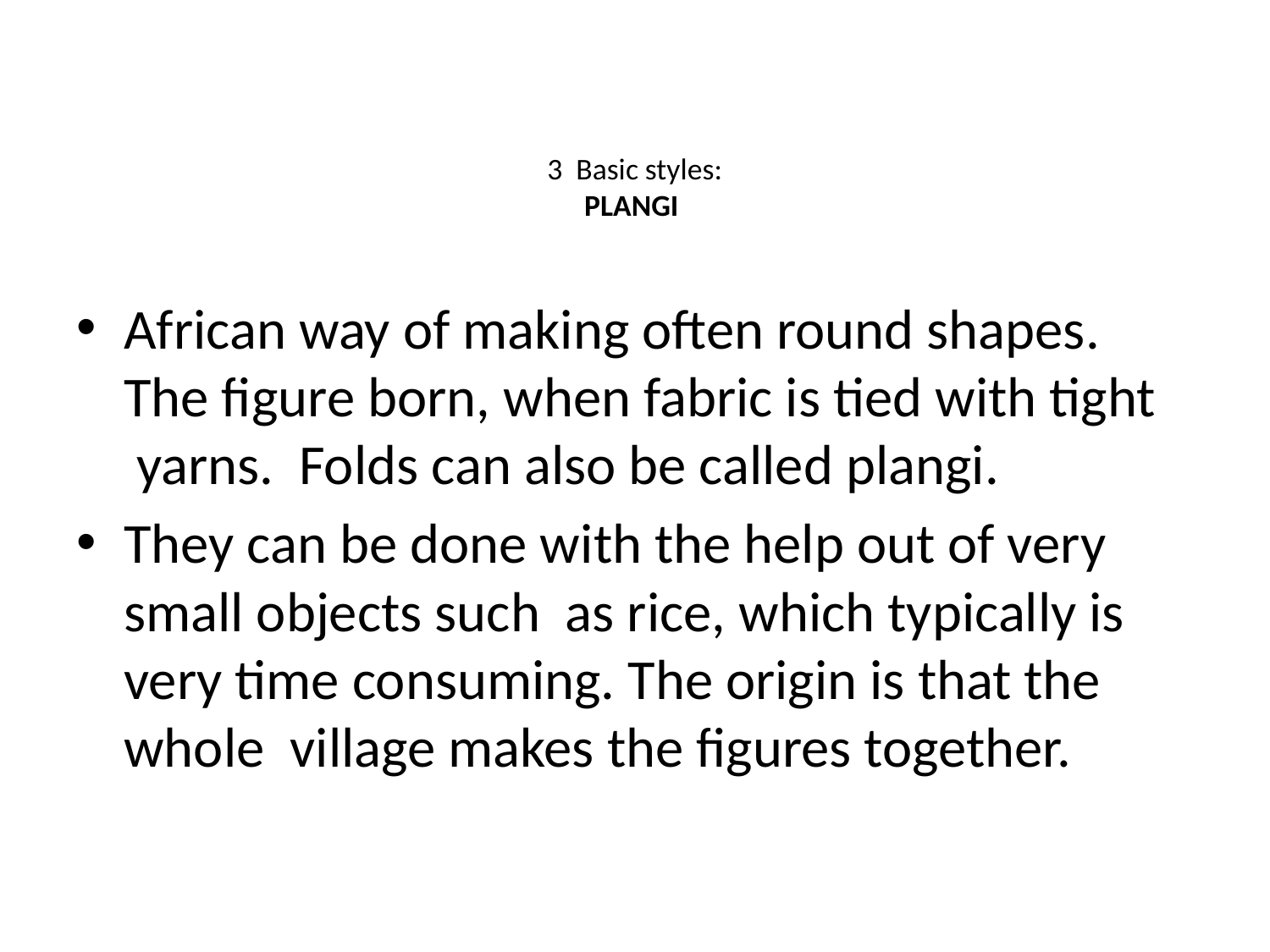

# 3  Basic styles: PLANGI
African way of making often round shapes. The figure born, when fabric is tied with tight    yarns.  Folds can also be called plangi.
They can be done with the help out of very small objects such  as rice, which typically is very time consuming. The origin is that the whole  village makes the figures together.